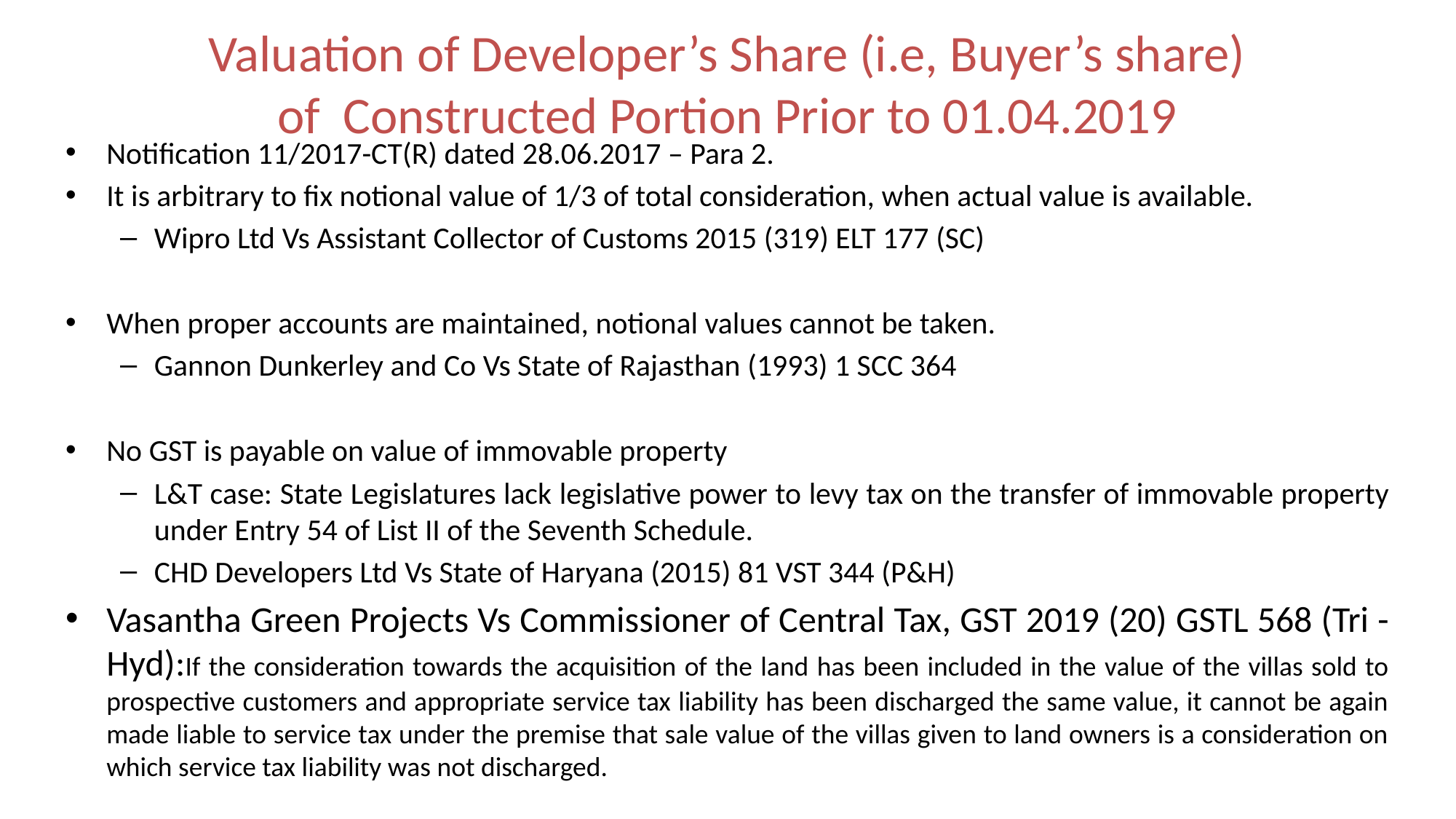

# Valuation of Developer’s Share (i.e, Buyer’s share) of  Constructed Portion Prior to 01.04.2019
Notification 11/2017-CT(R) dated 28.06.2017 – Para 2.
It is arbitrary to fix notional value of 1/3 of total consideration, when actual value is available.
Wipro Ltd Vs Assistant Collector of Customs 2015 (319) ELT 177 (SC)

When proper accounts are maintained, notional values cannot be taken.
Gannon Dunkerley and Co Vs State of Rajasthan (1993) 1 SCC 364

No GST is payable on value of immovable property
L&T case: State Legislatures lack legislative power to levy tax on the transfer of immovable property under Entry 54 of List II of the Seventh Schedule.
CHD Developers Ltd Vs State of Haryana (2015) 81 VST 344 (P&H)
Vasantha Green Projects Vs Commissioner of Central Tax, GST 2019 (20) GSTL 568 (Tri - Hyd):If the consideration towards the acquisition of the land has been included in the value of the villas sold to prospective customers and appropriate service tax liability has been discharged the same value, it cannot be again made liable to service tax under the premise that sale value of the villas given to land owners is a consideration on which service tax liability was not discharged.